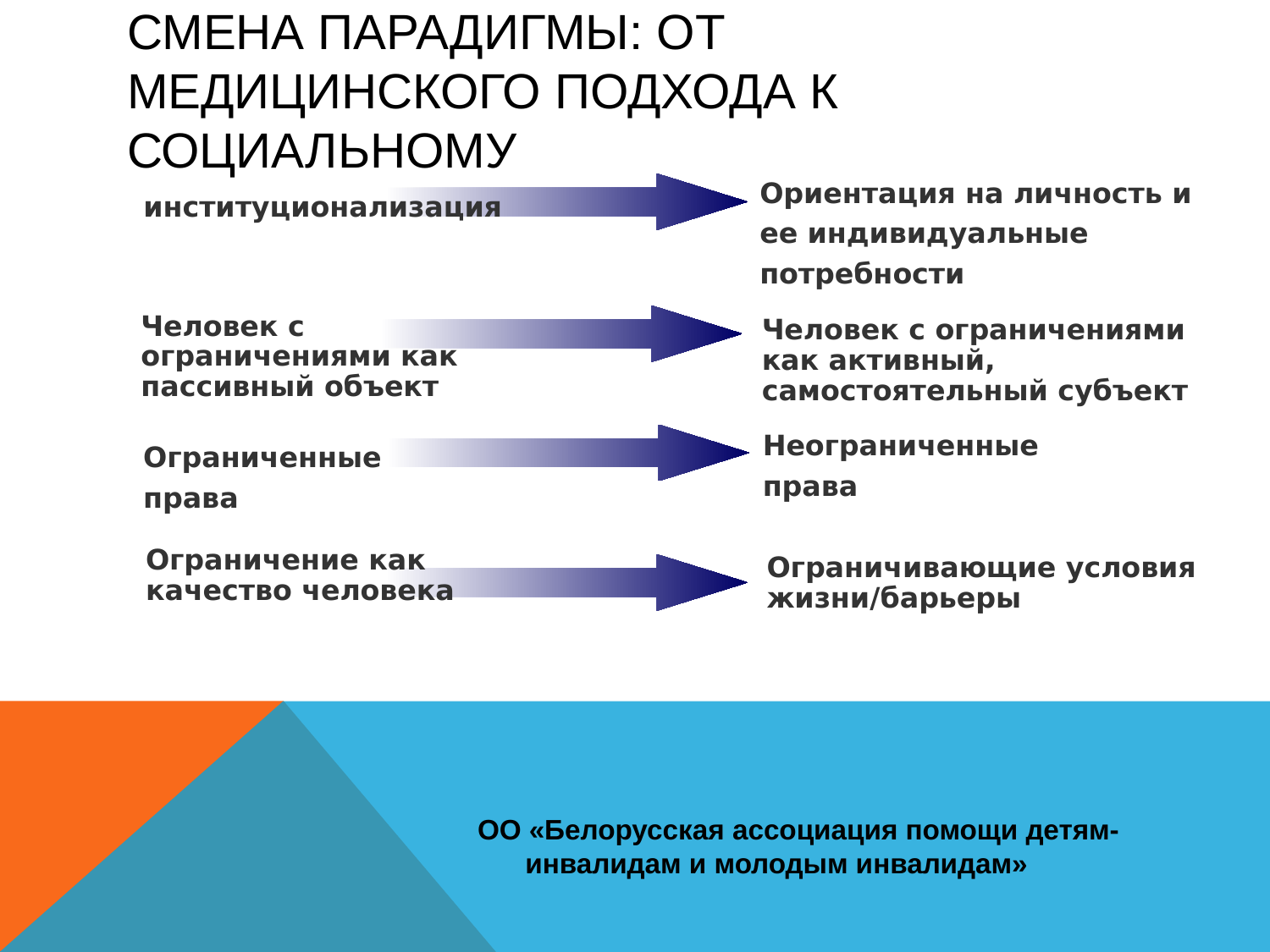

# СМЕНА ПАРАДИГМЫ: ОТ МЕДИЦИНСКОГО ПОДХОДА К СОЦИАЛЬНОМУ

Ориентация на личность и ее индивидуальные потребности

институционализация
Человек с ограничениями как пассивный объект

Человек с ограничениями как активный, самостоятельный субъект
Неограниченные права

Ограниченные права
Ограничение как качество человека
Ограничивающие условия жизни/барьеры

ОО «Белорусская ассоциация помощи детям-инвалидам и молодым инвалидам»